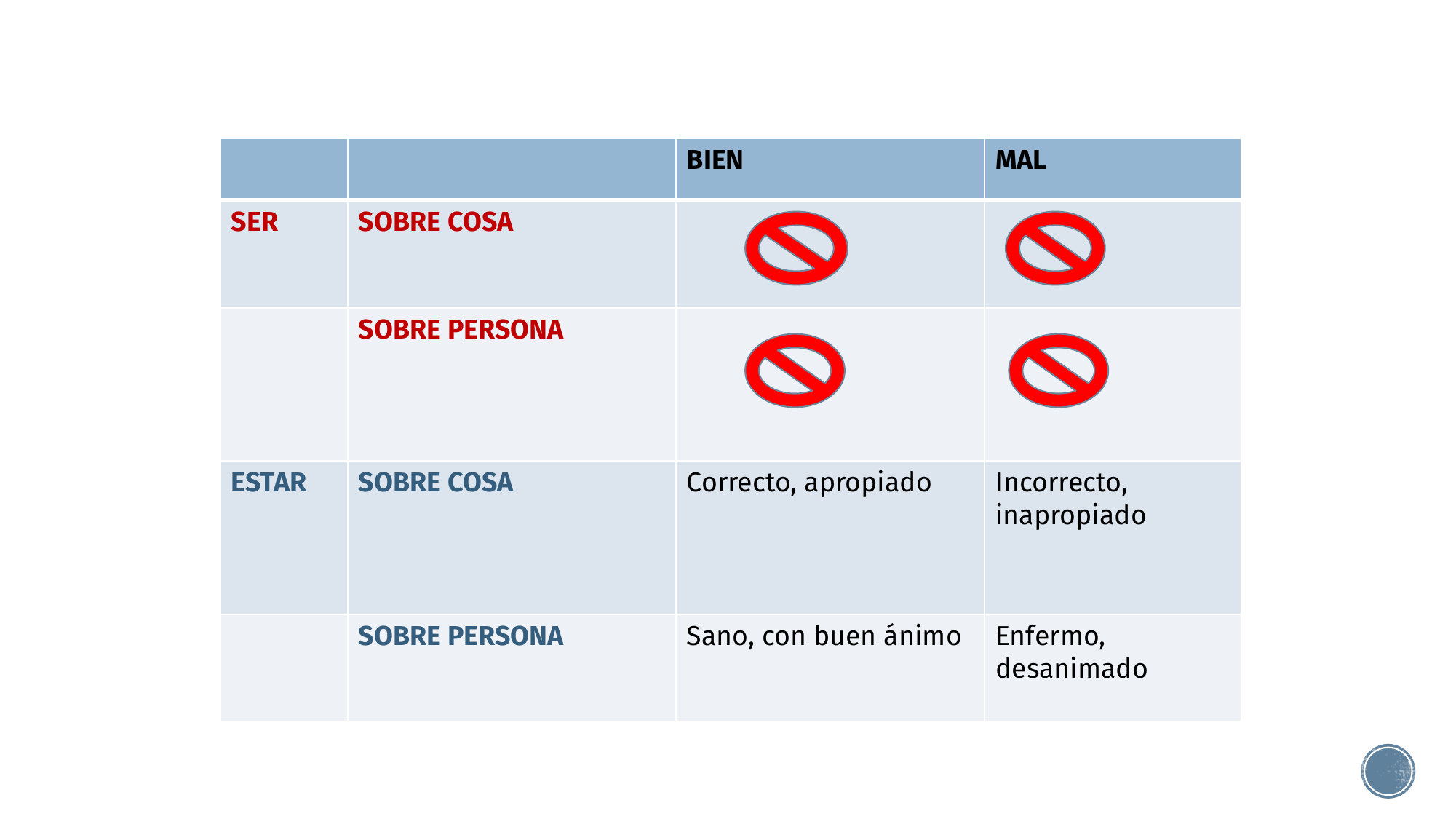

|  |  | BIEN | MAL |
| --- | --- | --- | --- |
| SER | SOBRE COSA |  |  |
|  | SOBRE PERSONA |  |  |
| ESTAR | SOBRE COSA | Correcto, apropiado | Incorrecto, inapropiado |
|  | SOBRE PERSONA | Sano, con buen ánimo | Enfermo, desanimado |